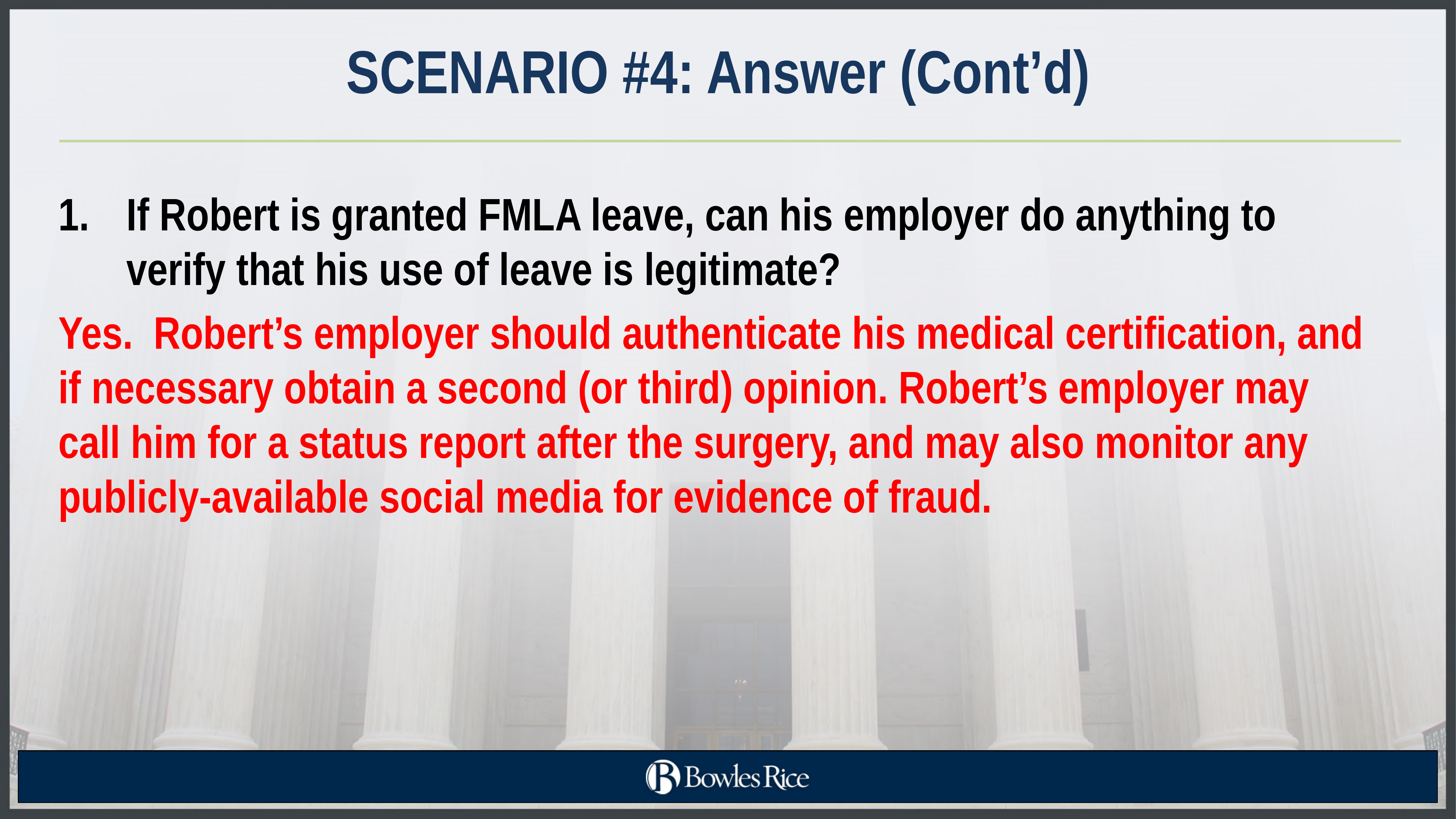

# SCENARIO #4: Answer (Cont’d)
If Robert is granted FMLA leave, can his employer do anything to verify that his use of leave is legitimate?
Yes.  Robert’s employer should authenticate his medical certification, and if necessary obtain a second (or third) opinion. Robert’s employer may call him for a status report after the surgery, and may also monitor any publicly-available social media for evidence of fraud.